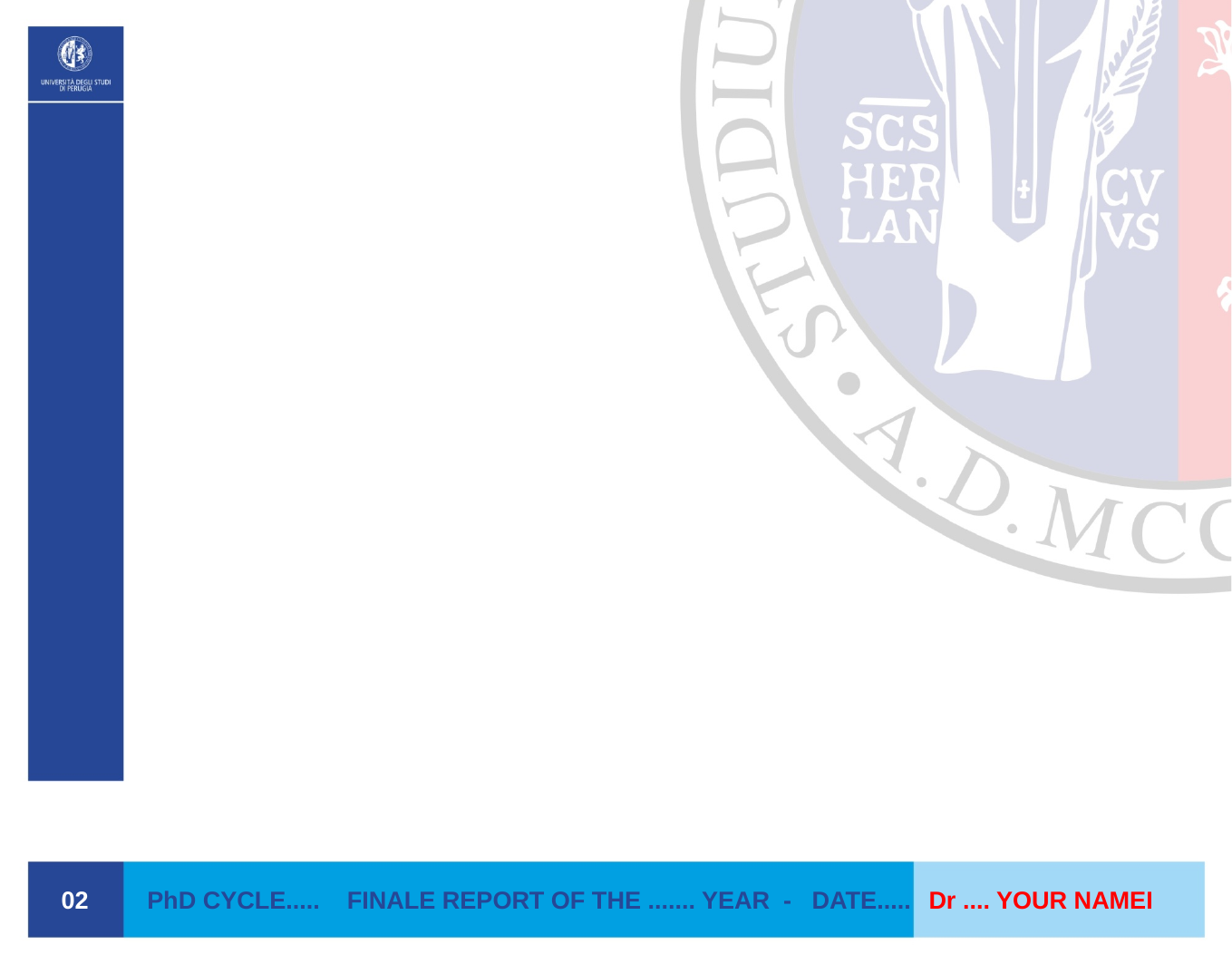

02
PhD CYCLE.....    FINALE REPORT OF THE ....... YEAR  -   DATE.....
Dr .... YOUR NAMEI